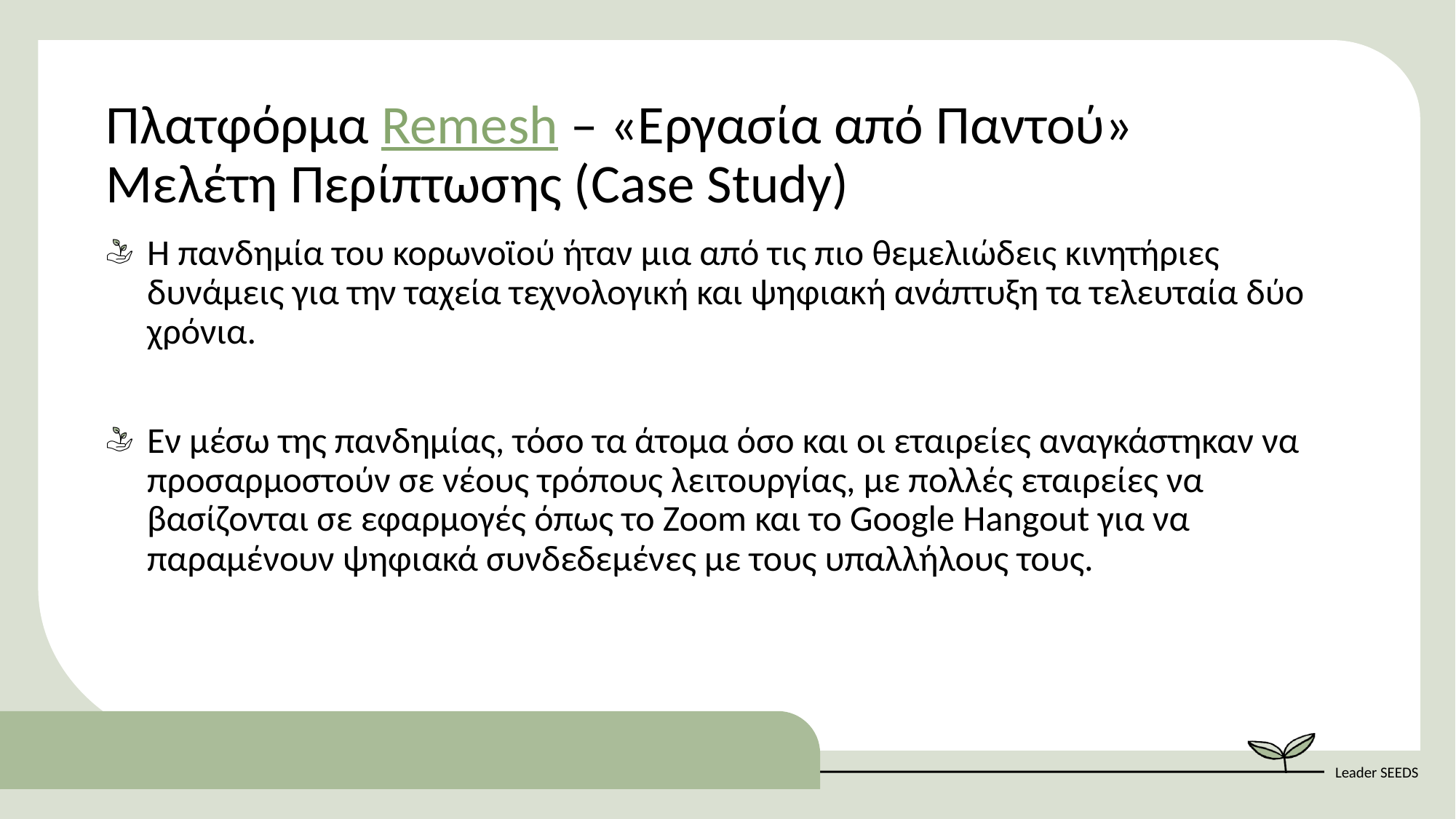

Πλατφόρμα Remesh – «Εργασία από Παντού» Μελέτη Περίπτωσης (Case Study)
Η πανδημία του κορωνοϊού ήταν μια από τις πιο θεμελιώδεις κινητήριες δυνάμεις για την ταχεία τεχνολογική και ψηφιακή ανάπτυξη τα τελευταία δύο χρόνια.

Εν μέσω της πανδημίας, τόσο τα άτομα όσο και οι εταιρείες αναγκάστηκαν να προσαρμοστούν σε νέους τρόπους λειτουργίας, με πολλές εταιρείες να βασίζονται σε εφαρμογές όπως το Zoom και το Google Hangout για να παραμένουν ψηφιακά συνδεδεμένες με τους υπαλλήλους τους.